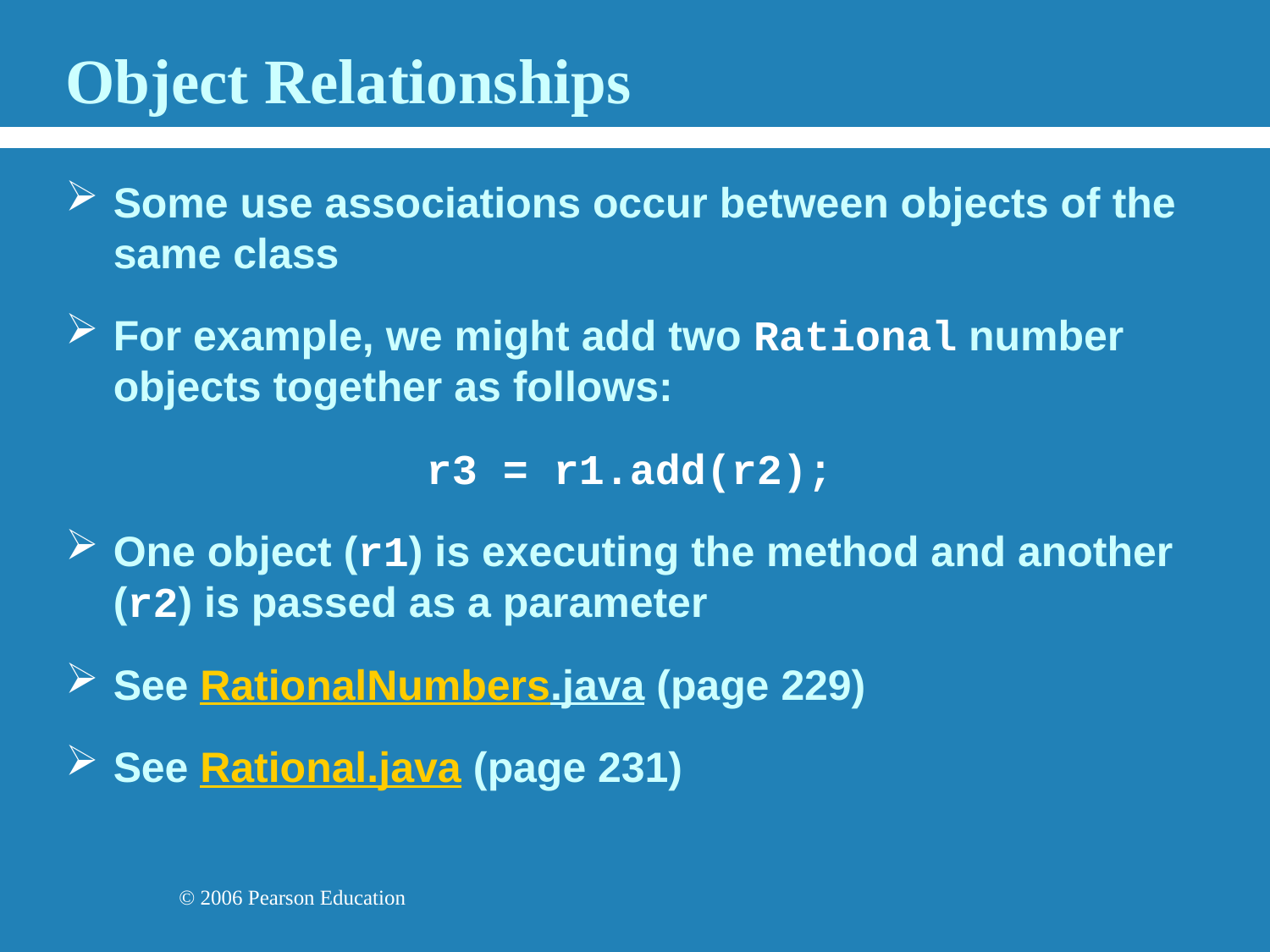

# Object Relationships
Some use associations occur between objects of the same class
For example, we might add two Rational number objects together as follows:
r3 = r1.add(r2);
One object (r1) is executing the method and another (r2) is passed as a parameter
See RationalNumbers.java (page 229)
See Rational.java (page 231)